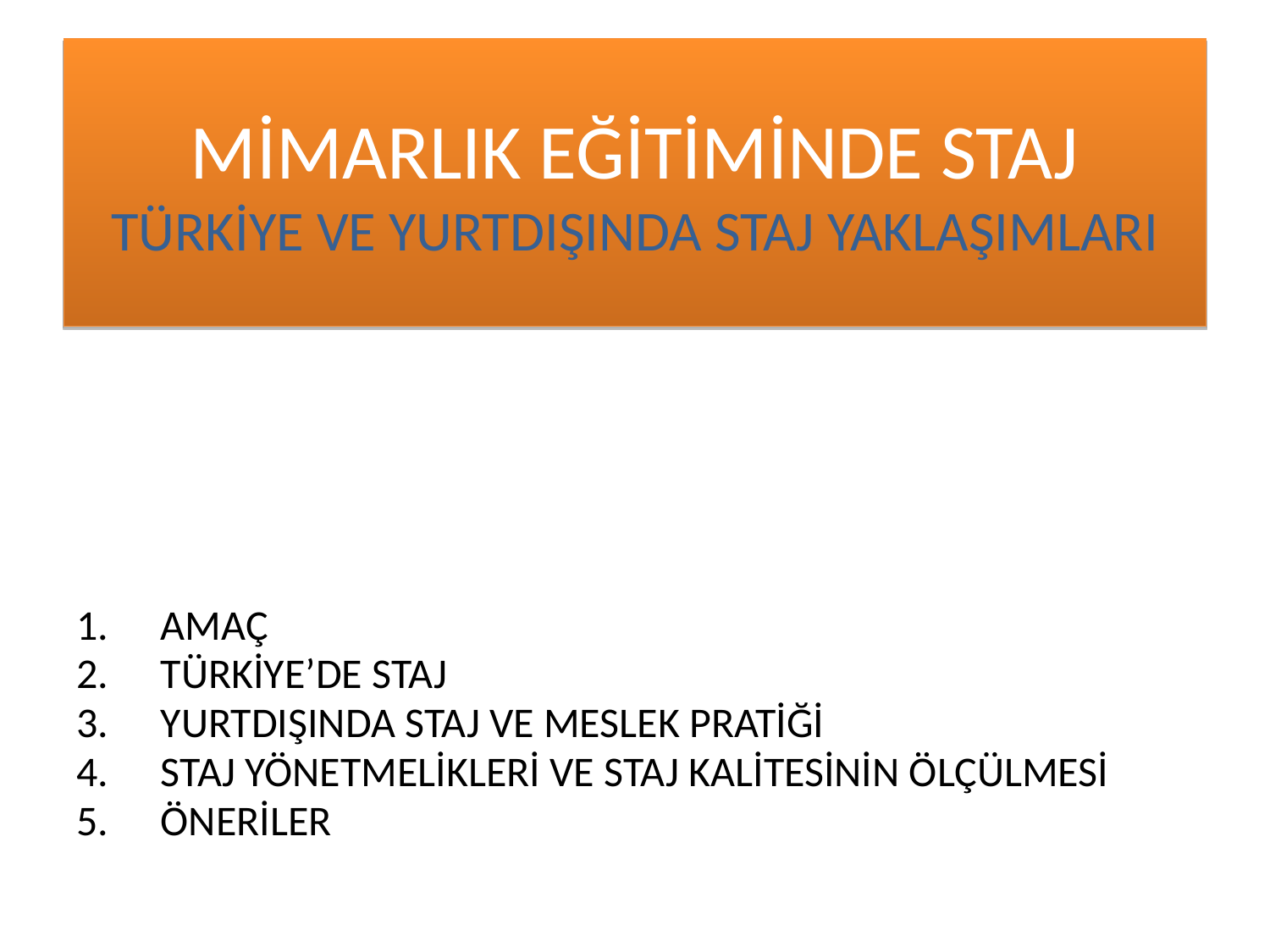

# MİMARLIK EĞİTİMİNDE STAJ TÜRKİYE VE YURTDIŞINDA STAJ YAKLAŞIMLARI
AMAÇ
TÜRKİYE’DE STAJ
YURTDIŞINDA STAJ VE MESLEK PRATİĞİ
STAJ YÖNETMELİKLERİ VE STAJ KALİTESİNİN ÖLÇÜLMESİ
ÖNERİLER